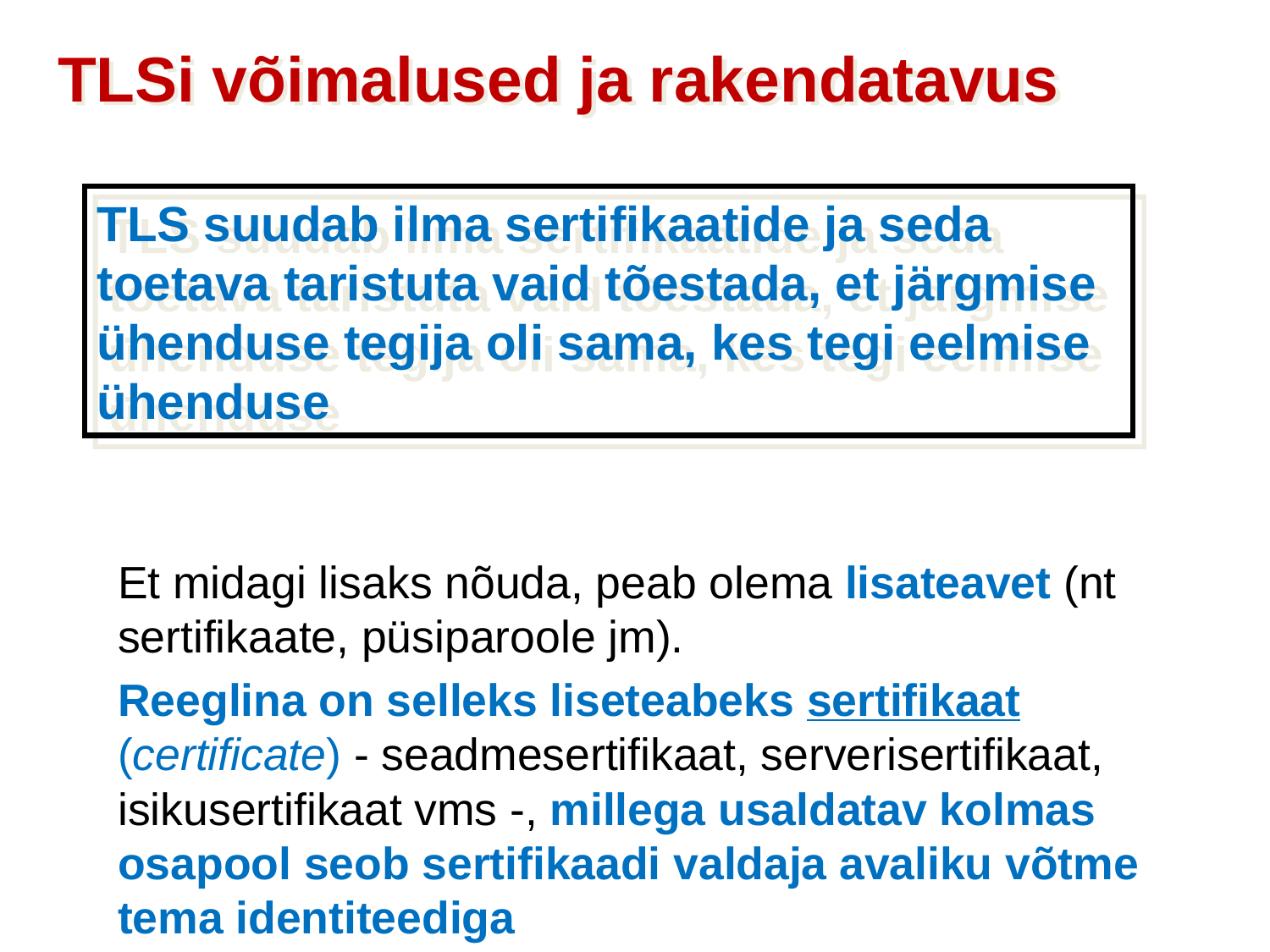

TLSi võimalused ja rakendatavus
TLS suudab ilma sertifikaatide ja seda toetava taristuta vaid tõestada, et järgmise ühenduse tegija oli sama, kes tegi eelmise ühenduse

Et midagi lisaks nõuda, peab olema lisateavet (nt sertifikaate, püsiparoole jm).
Reeglina on selleks liseteabeks sertifikaat (certificate) - seadmesertifikaat, serverisertifikaat, isikusertifikaat vms -, millega usaldatav kolmas osapool seob sertifikaadi valdaja avaliku võtme tema identiteediga